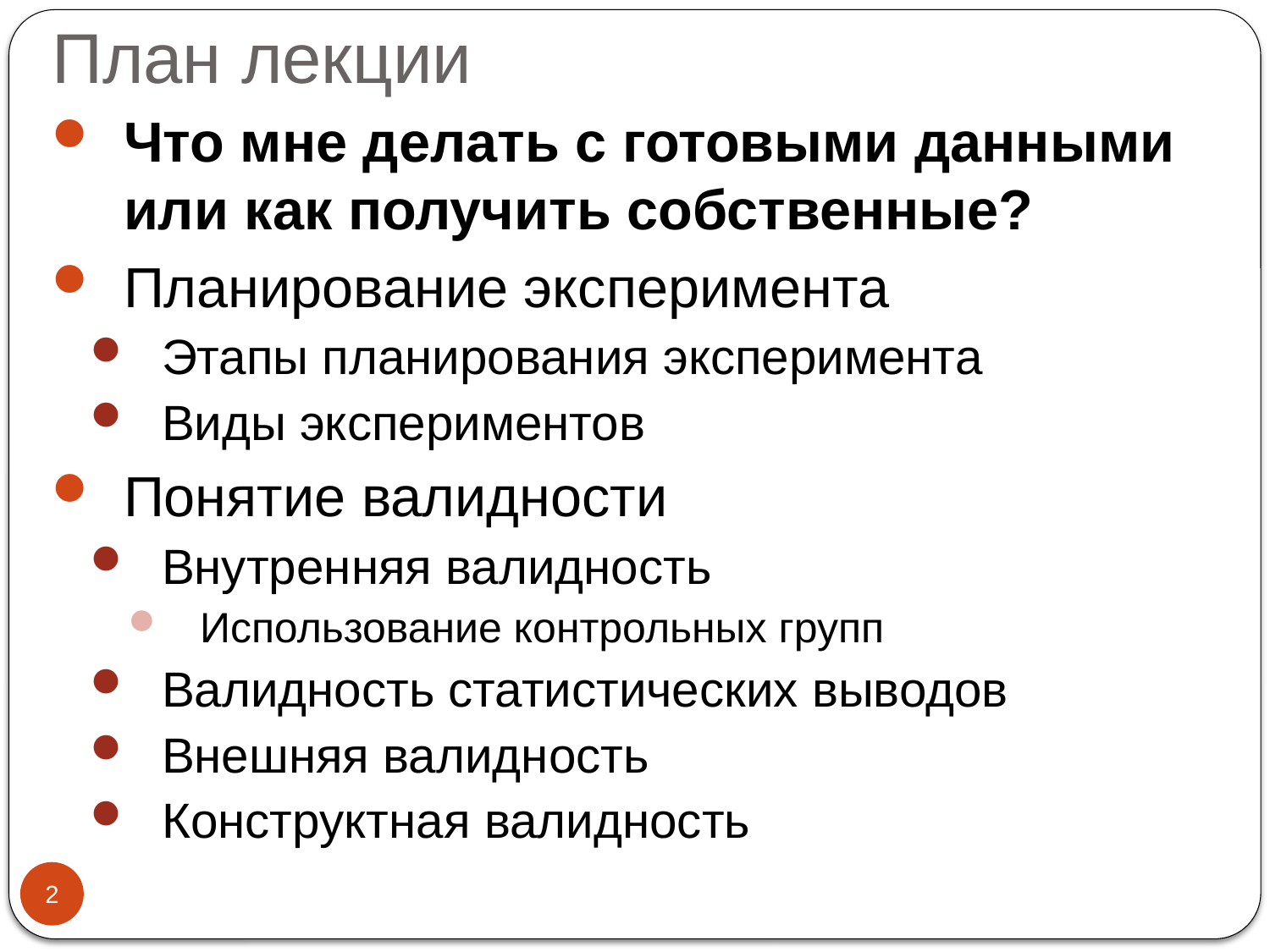

# План лекции
Что мне делать с готовыми данными или как получить собственные?
Планирование эксперимента
Этапы планирования эксперимента
Виды экспериментов
Понятие валидности
Внутренняя валидность
Использование контрольных групп
Валидность статистических выводов
Внешняя валидность
Конструктная валидность

2